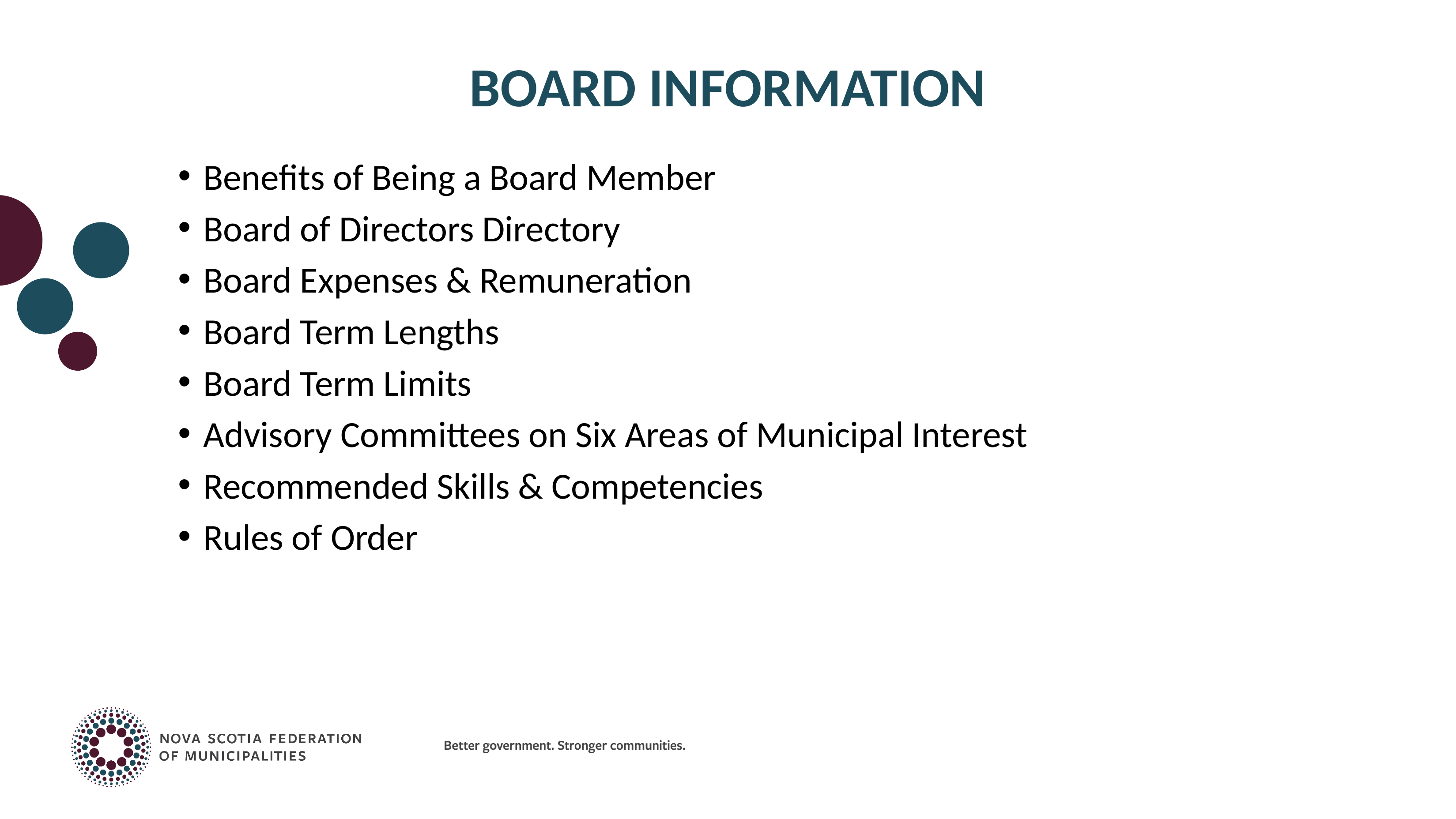

# BOARD INFORMATION
Benefits of Being a Board Member
Board of Directors Directory
Board Expenses & Remuneration
Board Term Lengths
Board Term Limits
Advisory Committees on Six Areas of Municipal Interest
Recommended Skills & Competencies
Rules of Order